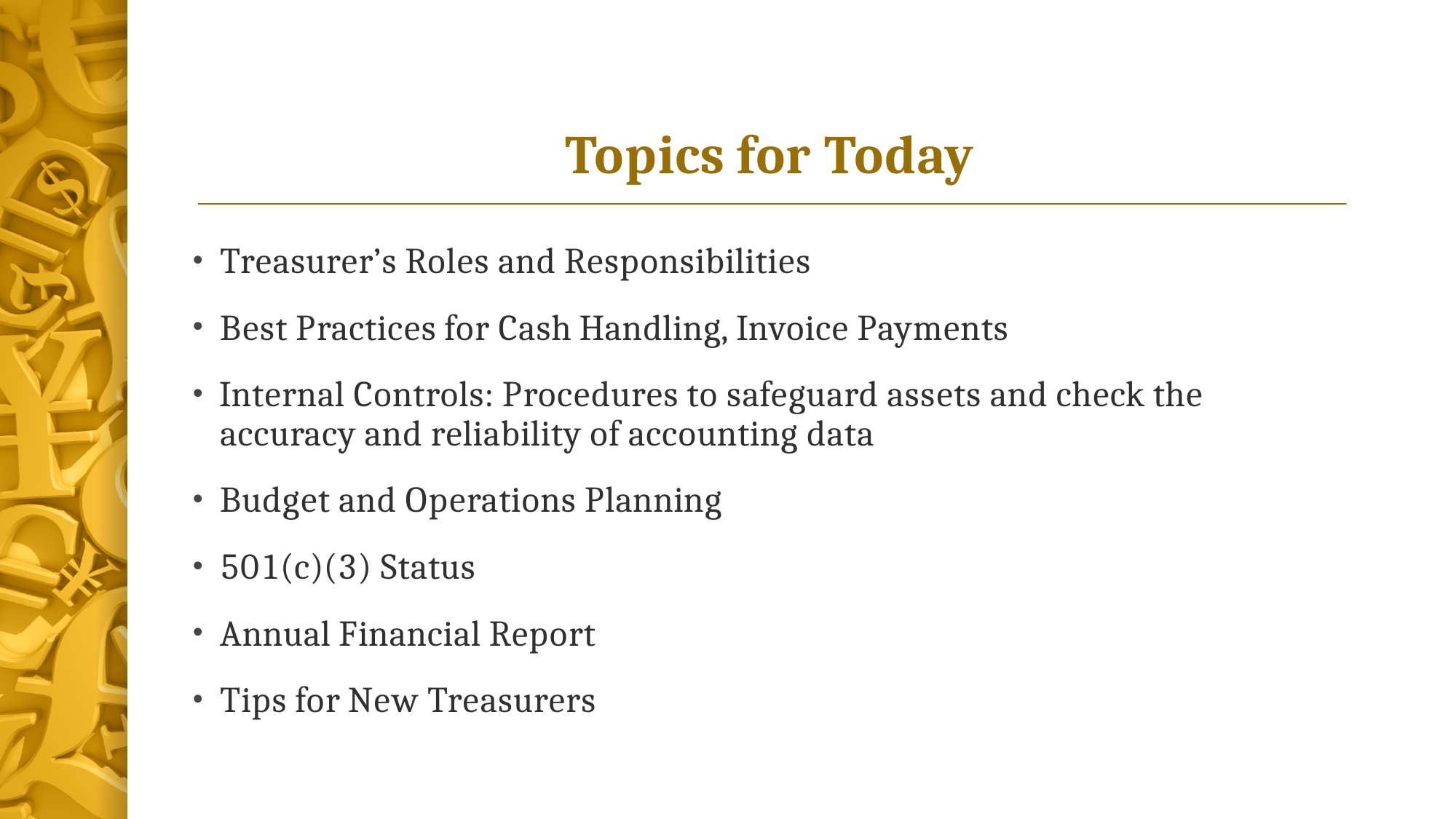

# Topics for Today
Treasurer’s Roles and Responsibilities
Best Practices for Cash Handling, Invoice Payments
Internal Controls: Procedures to safeguard assets and check the accuracy and reliability of accounting data
Budget and Operations Planning
501(c)(3) Status
Annual Financial Report
Tips for New Treasurers